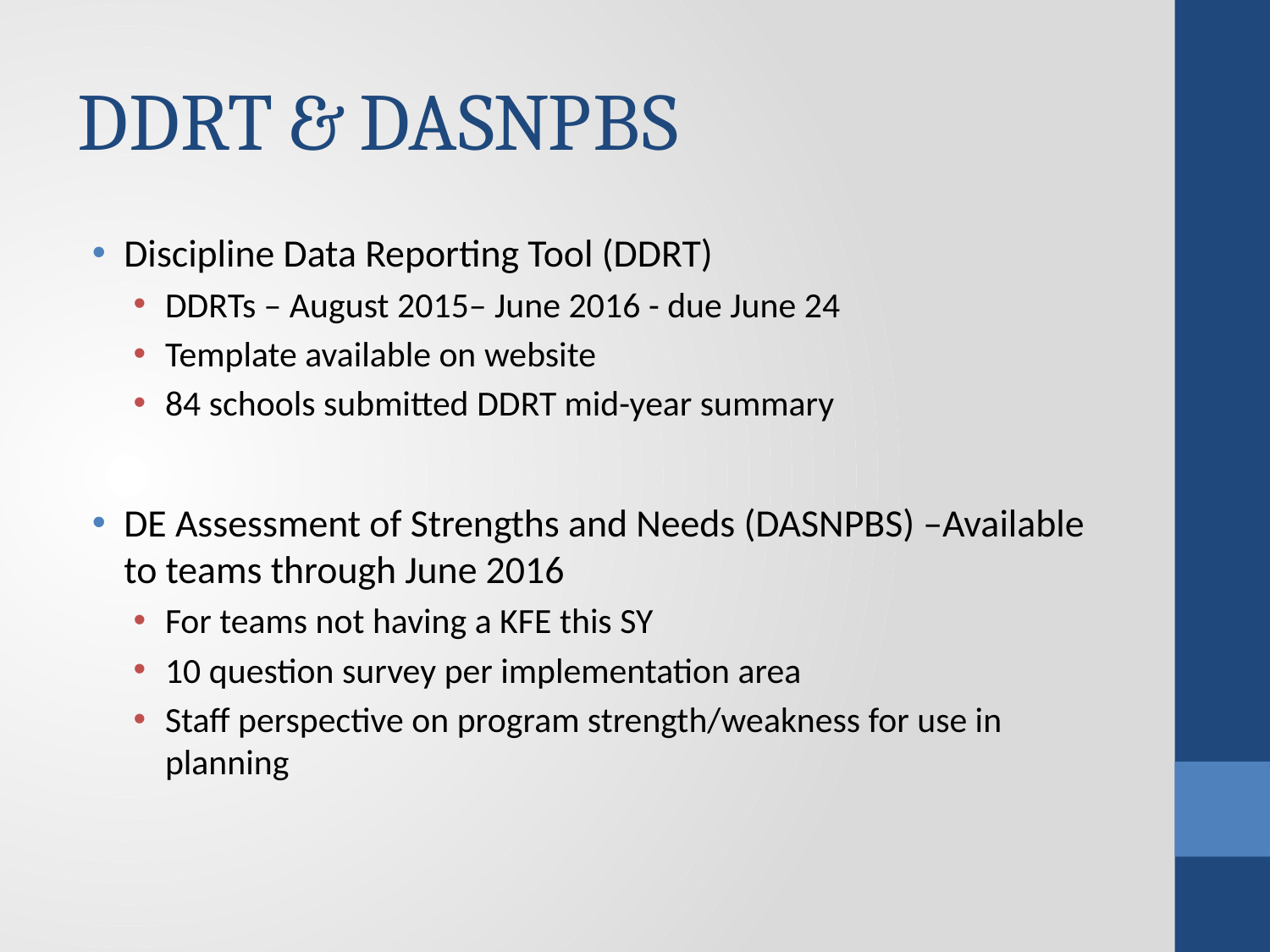

# DDRT & DASNPBS
Discipline Data Reporting Tool (DDRT)
DDRTs – August 2015– June 2016 - due June 24
Template available on website
84 schools submitted DDRT mid-year summary

DE Assessment of Strengths and Needs (DASNPBS) –Available to teams through June 2016
For teams not having a KFE this SY
10 question survey per implementation area
Staff perspective on program strength/weakness for use in planning